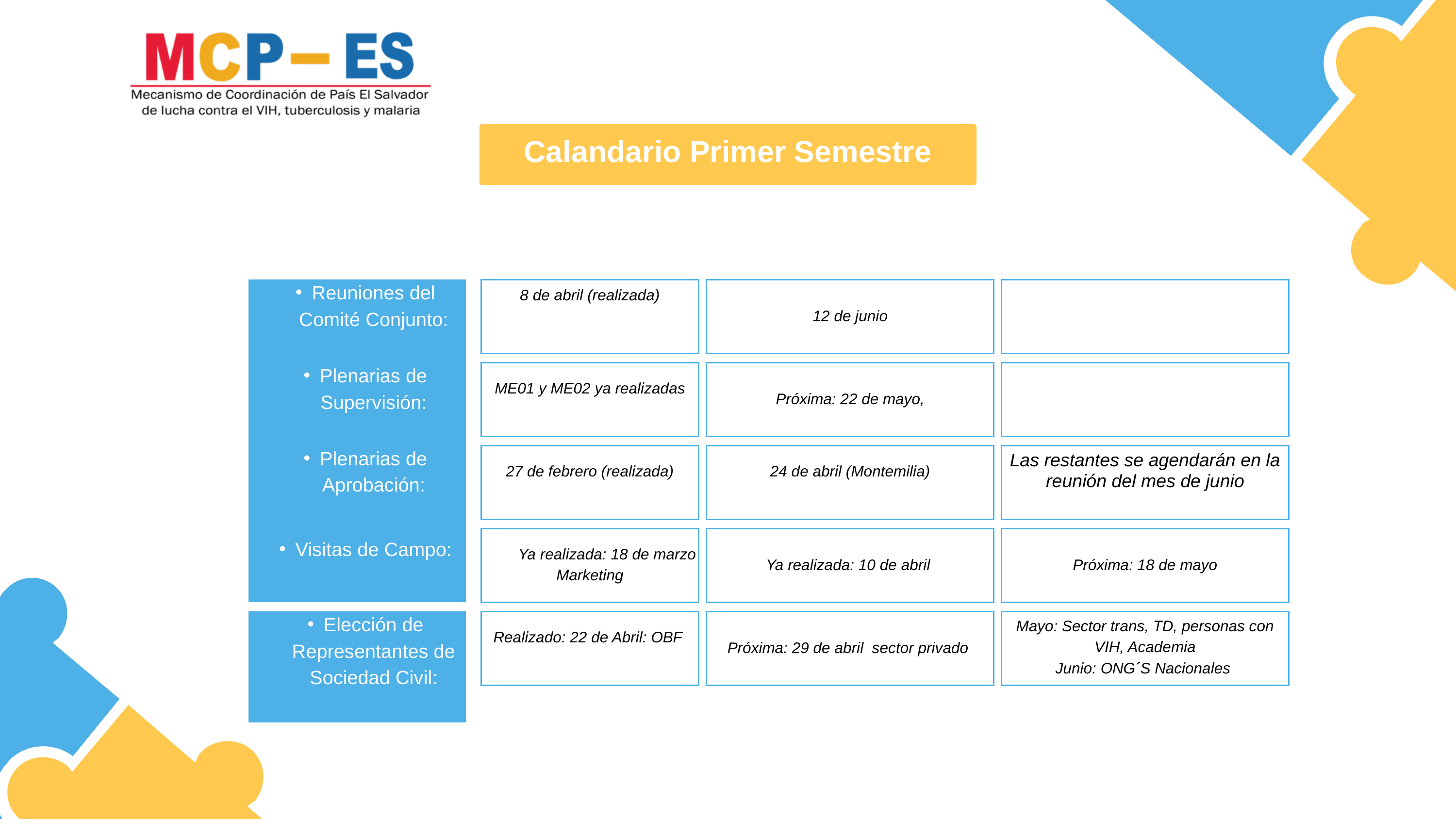

Calandario Primer Semestre

Reuniones del Comité Conjunto:

8 de abril (realizada)

12 de junio

Plenarias de Supervisión:

ME01 y ME02 ya realizadas

Próxima: 22 de mayo,

Plenarias de Aprobación:

27 de febrero (realizada)

24 de abril (Montemilia)

Las restantes se agendarán en la reunión del mes de junio

Visitas de Campo:

Ya realizada: 18 de marzo
Marketing

Ya realizada: 10 de abril

Próxima: 18 de mayo

Elección de Representantes de Sociedad Civil:

Realizado: 22 de Abril: OBF

Próxima: 29 de abril  sector privado

Mayo: Sector trans, TD, personas con VIH, Academia
Junio: ONG´S Nacionales